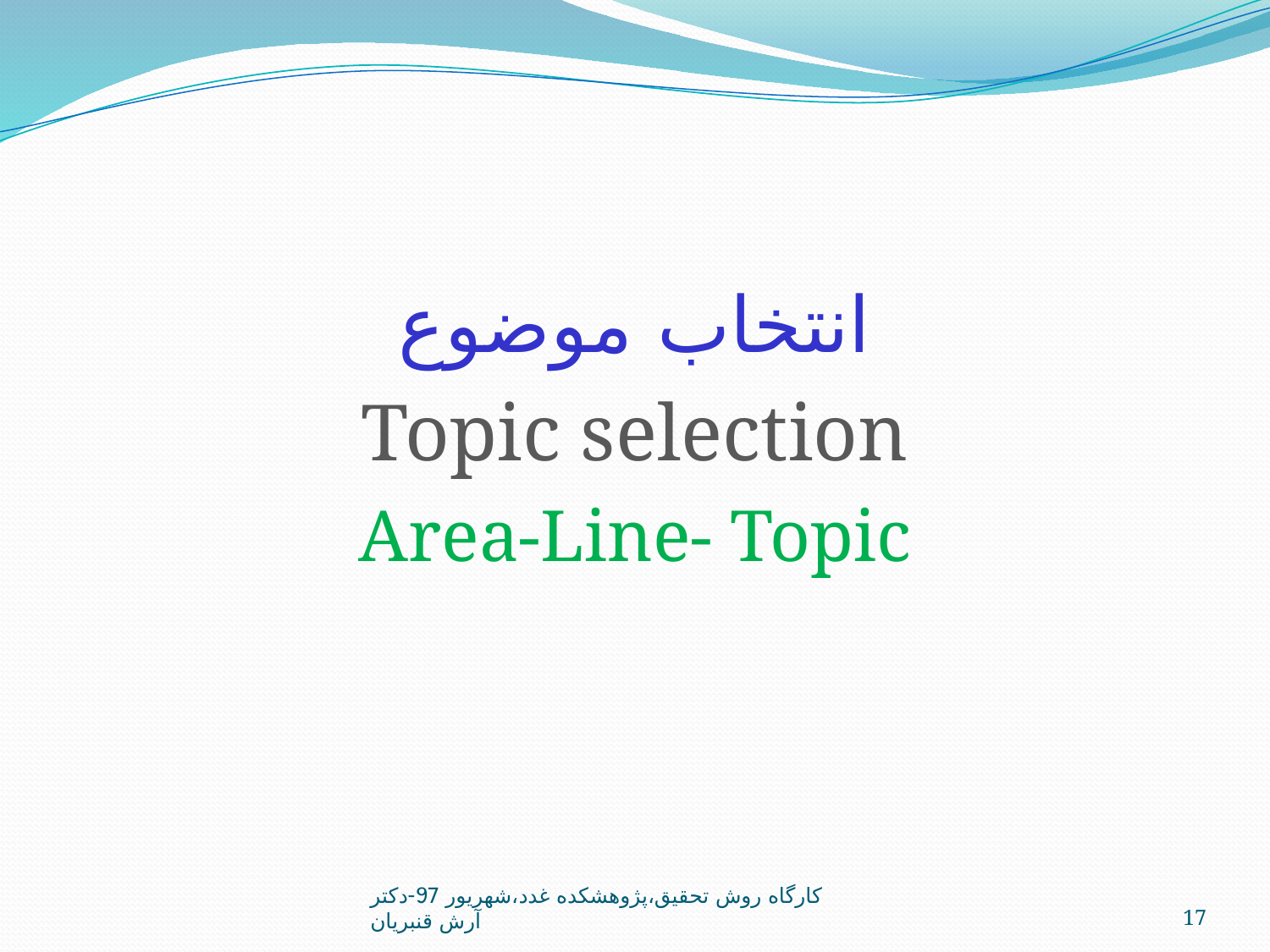

انتخاب موضوع
Topic selection
Area-Line- Topic
کارگاه روش تحقيق،پژوهشکده غدد،شهريور 97-دکتر آرش قنبريان
17